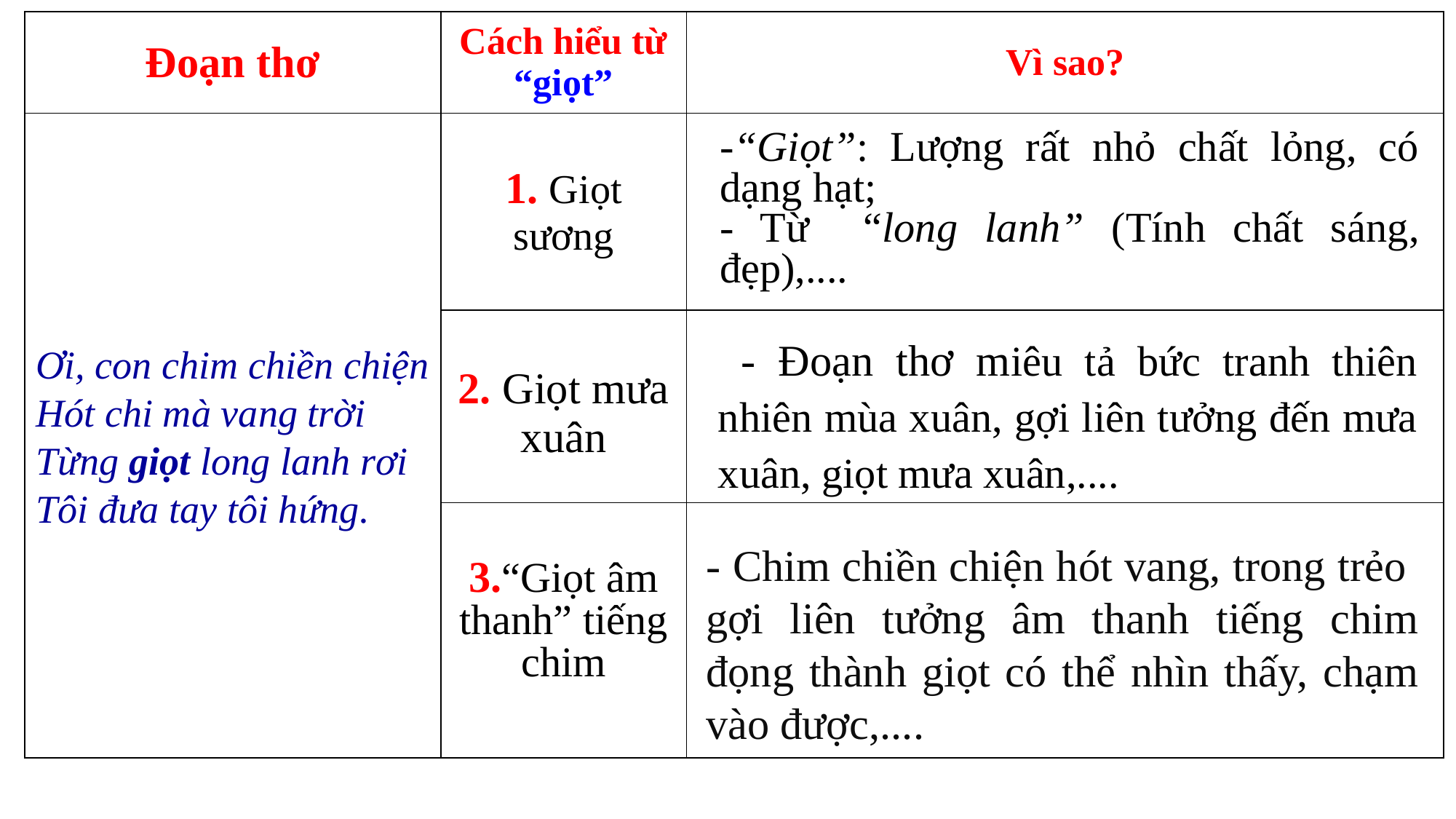

| Đoạn thơ | Cách hiểu từ “giọt” | Vì sao? |
| --- | --- | --- |
| Ơi, con chim chiền chiện Hót chi mà vang trời Từng giọt long lanh rơi Tôi đưa tay tôi hứng. | 1. Giọt sương |  |
|  | 2. Giọt mưa xuân |  |
|  | 3.“Giọt âm thanh” tiếng chim |  |
-“Giọt”: Lượng rất nhỏ chất lỏng, có dạng hạt;
- Từ  “long lanh” (Tính chất sáng, đẹp),....
 - Đoạn thơ miêu tả bức tranh thiên nhiên mùa xuân, gợi liên tưởng đến mưa xuân, giọt mưa xuân,....
- Chim chiền chiện hót vang, trong trẻo  gợi liên tưởng âm thanh tiếng chim đọng thành giọt có thể nhìn thấy, chạm vào được,....